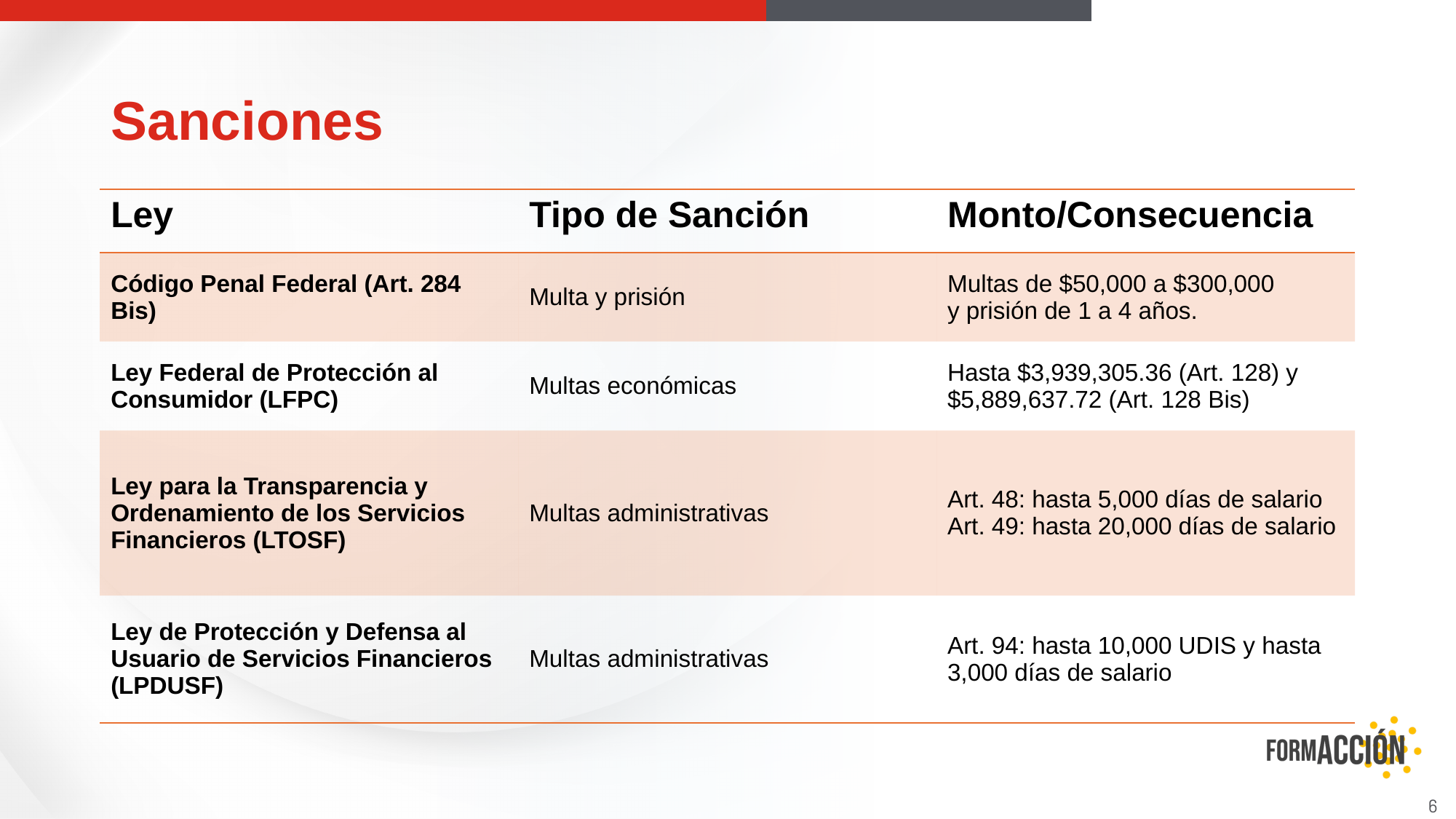

# Sanciones
| Ley | Tipo de Sanción | Monto/Consecuencia |
| --- | --- | --- |
| Código Penal Federal (Art. 284 Bis) | Multa y prisión | Multas de $50,000 a $300,000 y prisión de 1 a 4 años. |
| Ley Federal de Protección al Consumidor (LFPC) | Multas económicas | Hasta $3,939,305.36 (Art. 128) y $5,889,637.72 (Art. 128 Bis) |
| Ley para la Transparencia y Ordenamiento de los Servicios Financieros (LTOSF) | Multas administrativas | Art. 48: hasta 5,000 días de salario Art. 49: hasta 20,000 días de salario |
| Ley de Protección y Defensa al Usuario de Servicios Financieros (LPDUSF) | Multas administrativas | Art. 94: hasta 10,000 UDIS y hasta 3,000 días de salario​ |
6